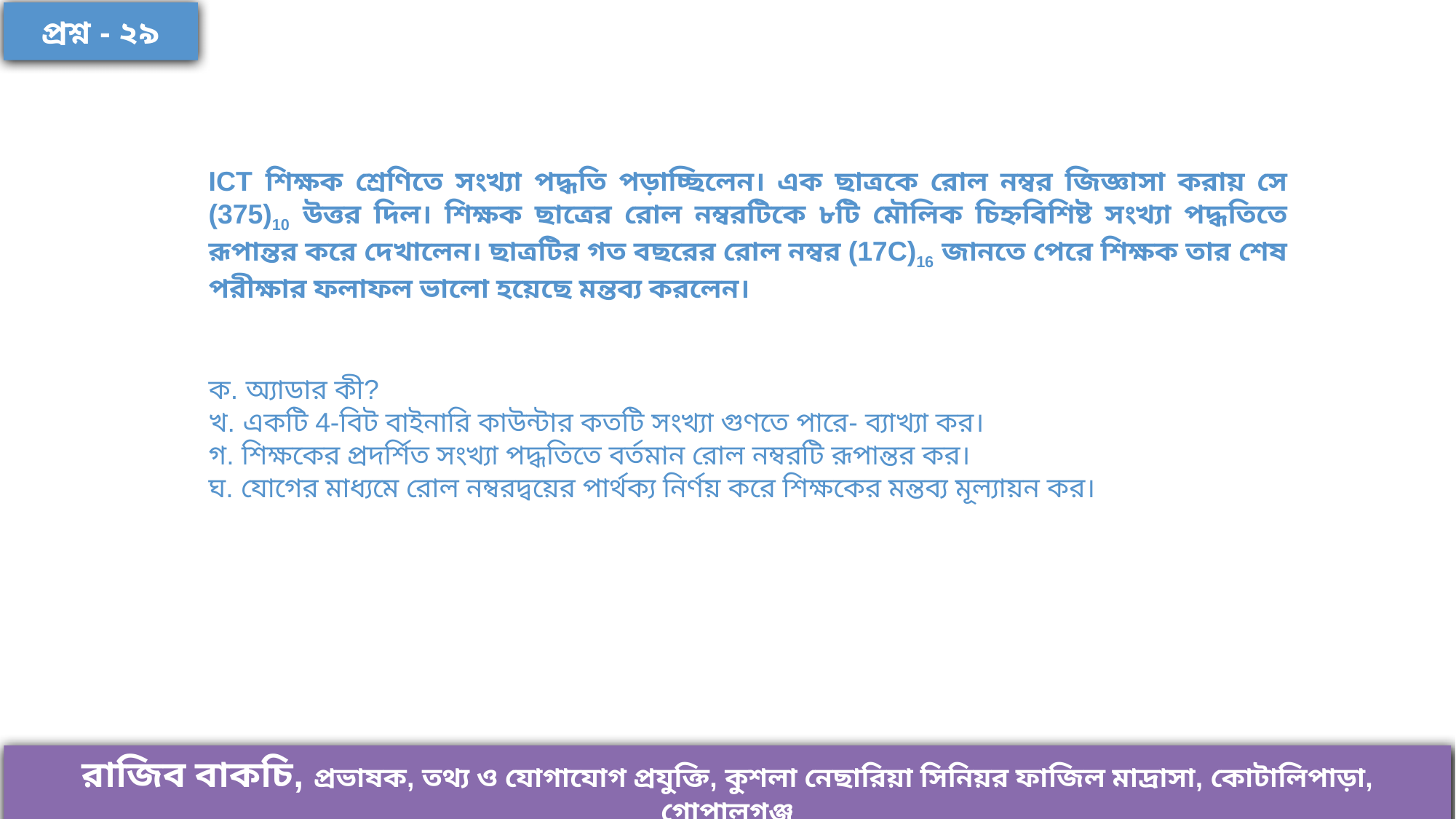

প্রশ্ন - ২৯
ICT শিক্ষক শ্রেণিতে সংখ্যা পদ্ধতি পড়াচ্ছিলেন। এক ছাত্রকে রোল নম্বর জিজ্ঞাসা করায় সে (375)10 উত্তর দিল। শিক্ষক ছাত্রের রোল নম্বরটিকে ৮টি মৌলিক চিহ্নবিশিষ্ট সংখ্যা পদ্ধতিতে রূপান্তর করে দেখালেন। ছাত্রটির গত বছরের রোল নম্বর (17C)16 জানতে পেরে শিক্ষক তার শেষ পরীক্ষার ফলাফল ভালো হয়েছে মন্তব্য করলেন।
ক. অ্যাডার কী?
খ. একটি 4-বিট বাইনারি কাউন্টার কতটি সংখ্যা গুণতে পারে- ব্যাখ্যা কর।
গ. শিক্ষকের প্রদর্শিত সংখ্যা পদ্ধতিতে বর্তমান রোল নম্বরটি রূপান্তর কর।
ঘ. যোগের মাধ্যমে রোল নম্বরদ্বয়ের পার্থক্য নির্ণয় করে শিক্ষকের মন্তব্য মূল্যায়ন কর।
রাজিব বাকচি, প্রভাষক, তথ্য ও যোগাযোগ প্রযুক্তি, কুশলা নেছারিয়া সিনিয়র ফাজিল মাদ্রাসা, কোটালিপাড়া, গোপালগঞ্জ